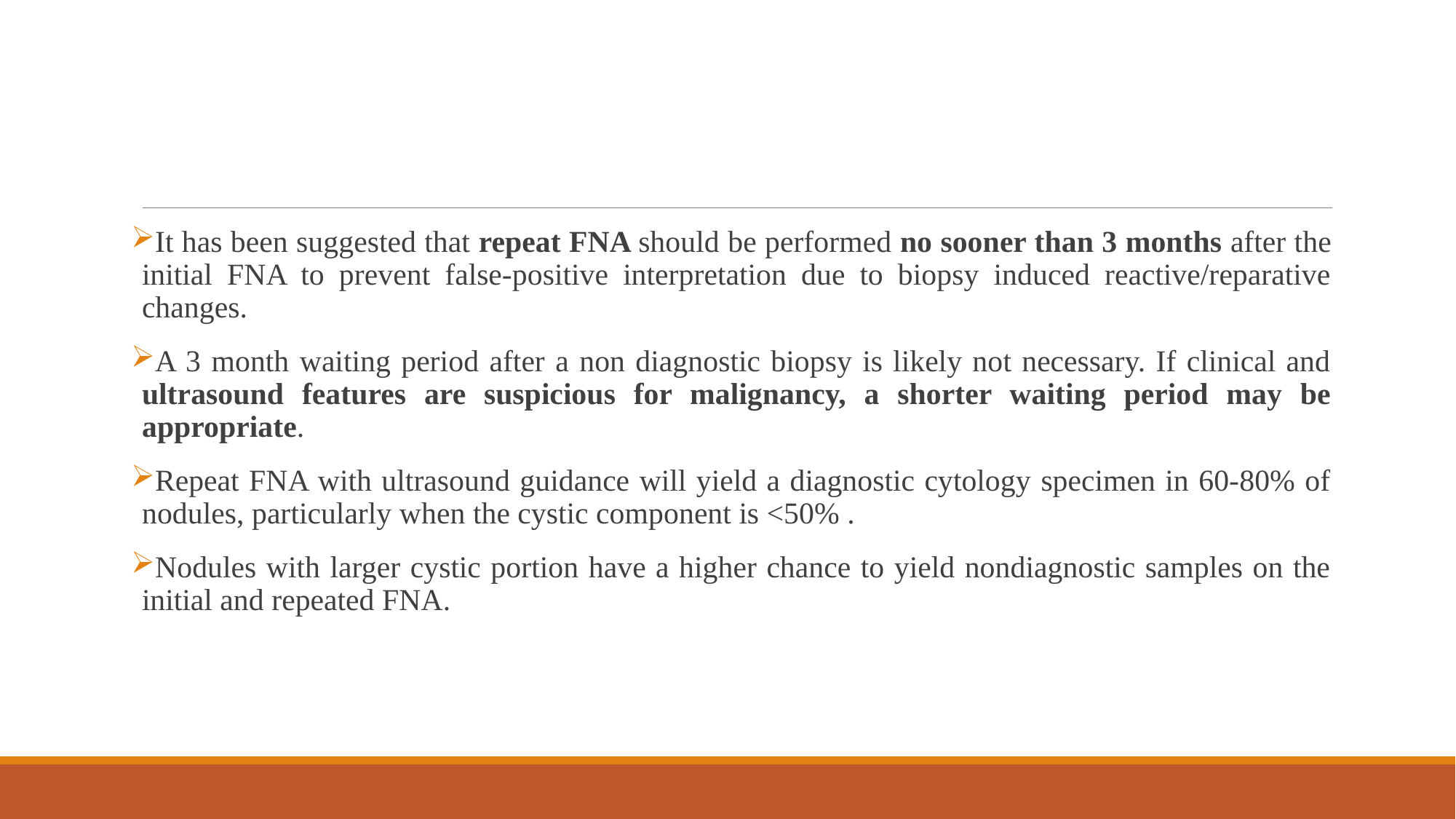

#
It has been suggested that repeat FNA should be performed no sooner than 3 months after the initial FNA to prevent false-positive interpretation due to biopsy induced reactive/reparative changes.
A 3 month waiting period after a non diagnostic biopsy is likely not necessary. If clinical and ultrasound features are suspicious for malignancy, a shorter waiting period may be appropriate.
Repeat FNA with ultrasound guidance will yield a diagnostic cytology specimen in 60-80% of nodules, particularly when the cystic component is <50% .
Nodules with larger cystic portion have a higher chance to yield nondiagnostic samples on the initial and repeated FNA.